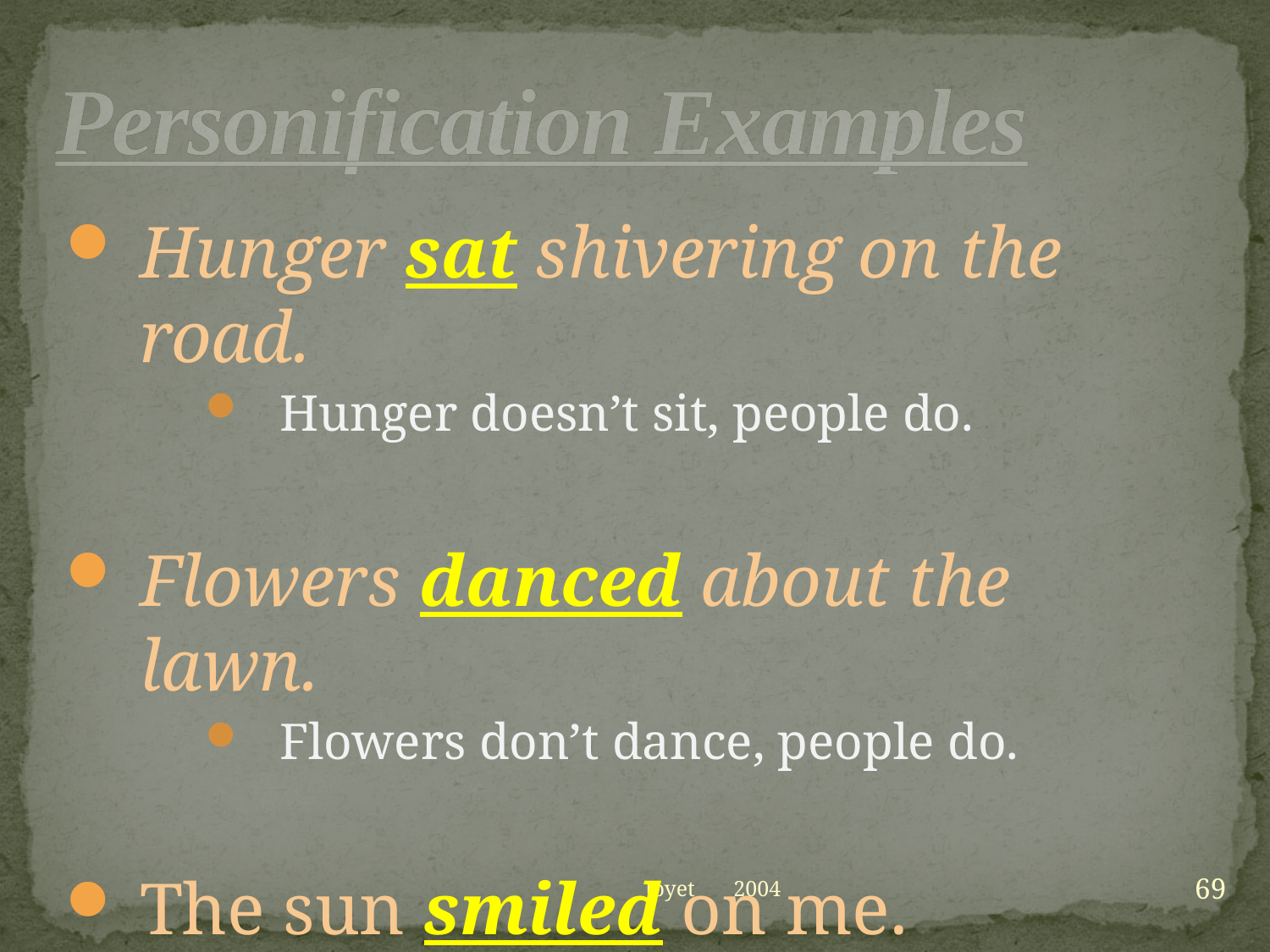

# Personification Examples
Hunger sat shivering on the road.
Hunger doesn’t sit, people do.

Flowers danced about the lawn.
Flowers don’t dance, people do.

The sun smiled on me.
The verb, smile, is a human action.
69
Joyet       2004